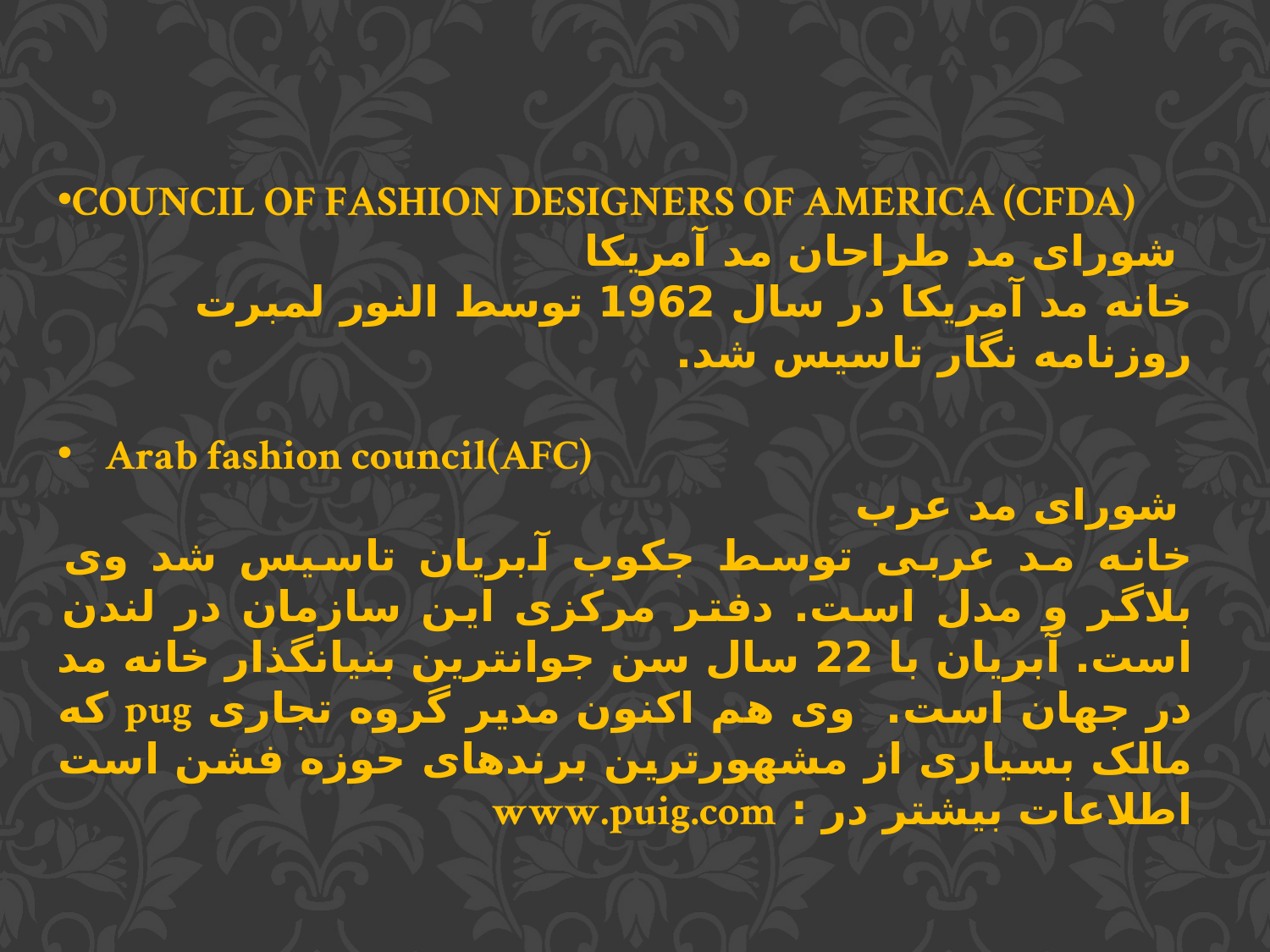

COUNCIL OF FASHION DESIGNERS OF AMERICA (CFDA)
 شورای مد طراحان مد آمریکا
خانه مد آمریکا در سال 1962 توسط النور لمبرت روزنامه نگار تاسیس شد.

Arab fashion council(AFC)
 شورای مد عرب
خانه مد عربی توسط جکوب آبریان تاسیس شد وی بلاگر و مدل است. دفتر مرکزی این سازمان در لندن است. آبریان با 22 سال سن جوانترین بنیانگذار خانه مد در جهان است.  وی هم اکنون مدیر گروه تجاری pug که مالک بسیاری از مشهورترین برندهای حوزه فشن است اطلاعات بیشتر در : www.puig.com